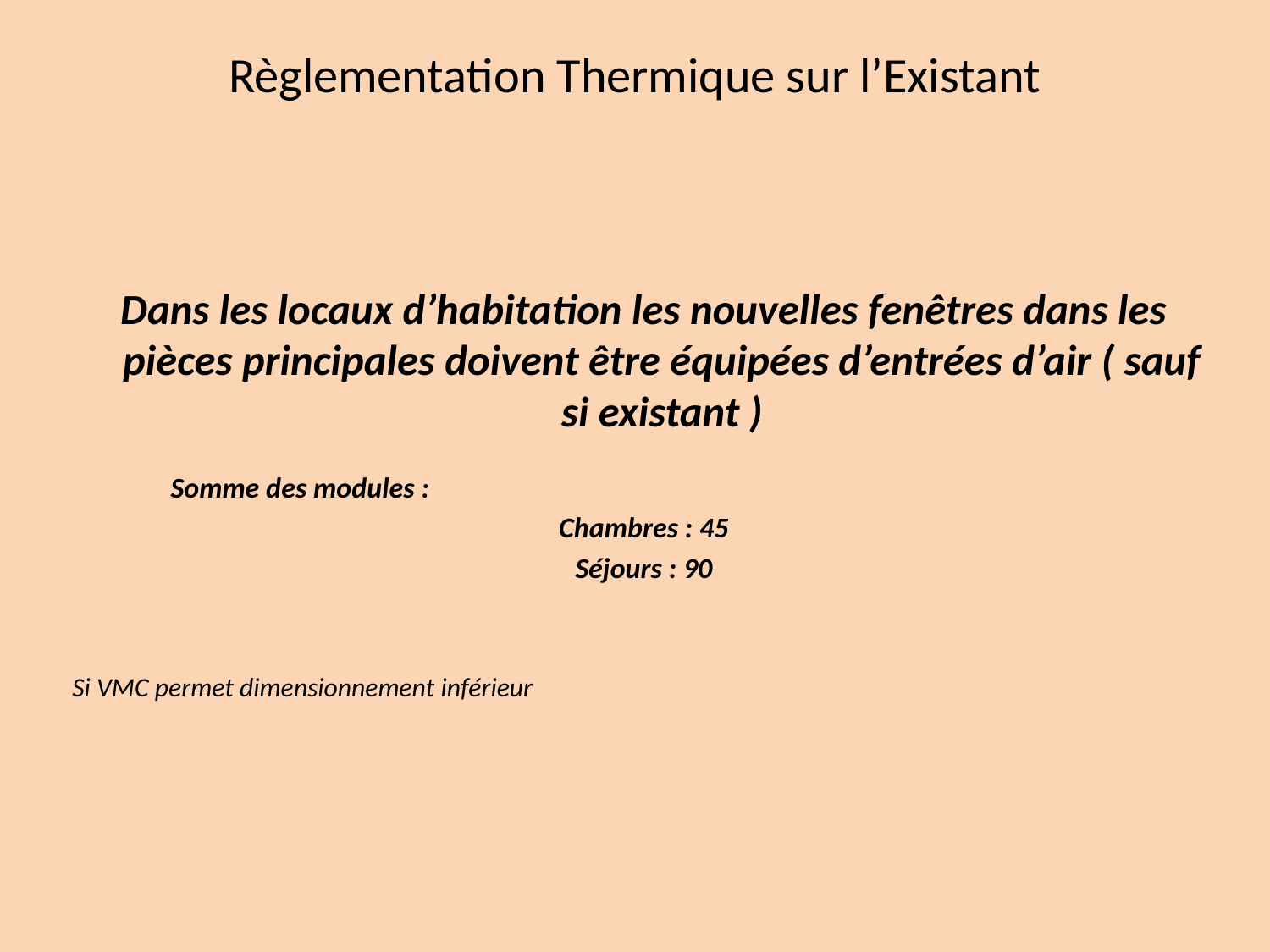

# Règlementation Thermique sur l’Existant

Dans les locaux d’habitation les nouvelles fenêtres dans les pièces principales doivent être équipées d’entrées d’air ( sauf si existant )

               Somme des modules :
Chambres : 45
Séjours : 90

Si VMC permet dimensionnement inférieur